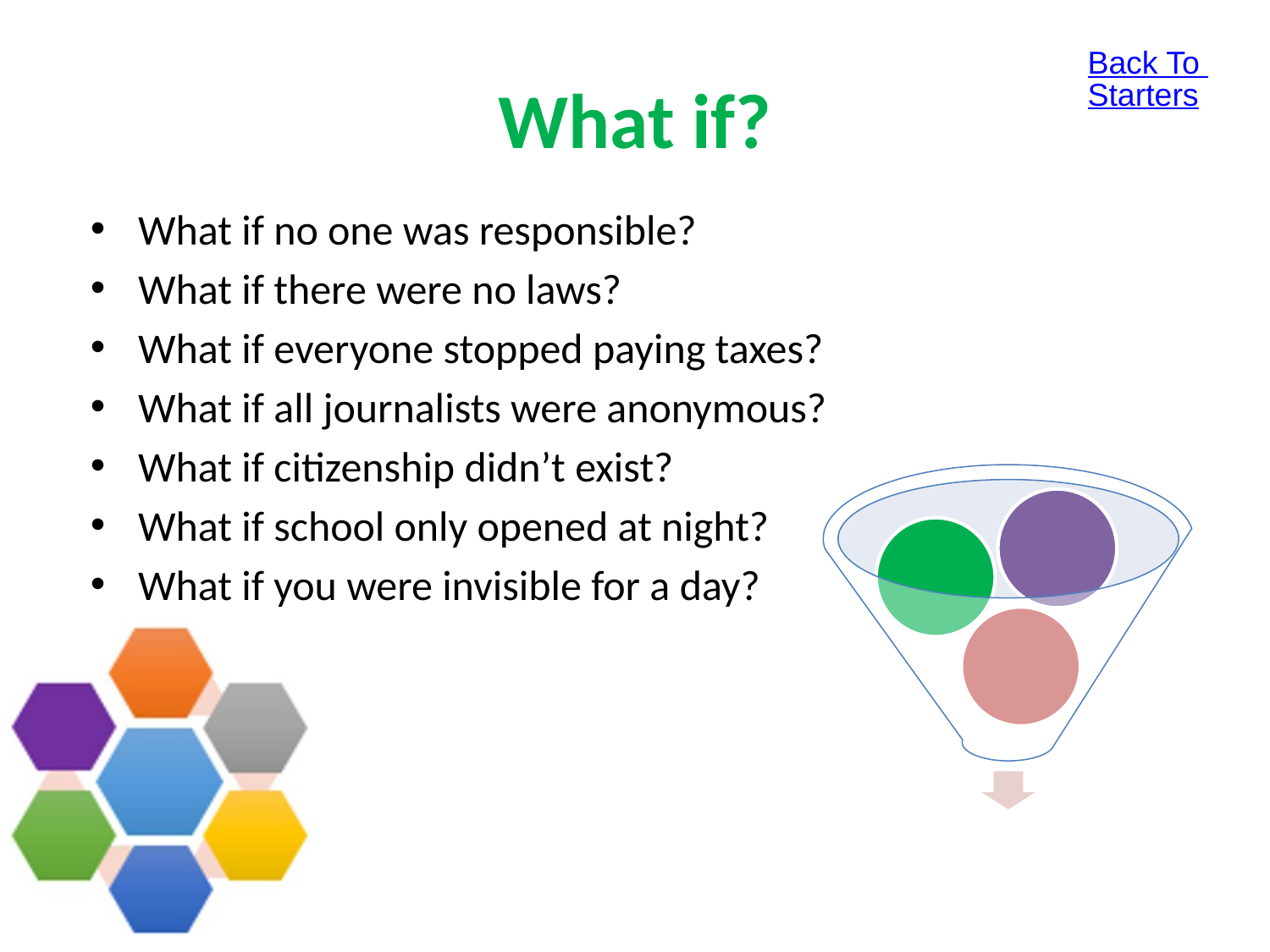

Back To Starters
# What if?
What if no one was responsible?
What if there were no laws?
What if everyone stopped paying taxes?
What if all journalists were anonymous?
What if citizenship didn’t exist?
What if school only opened at night?
What if you were invisible for a day?